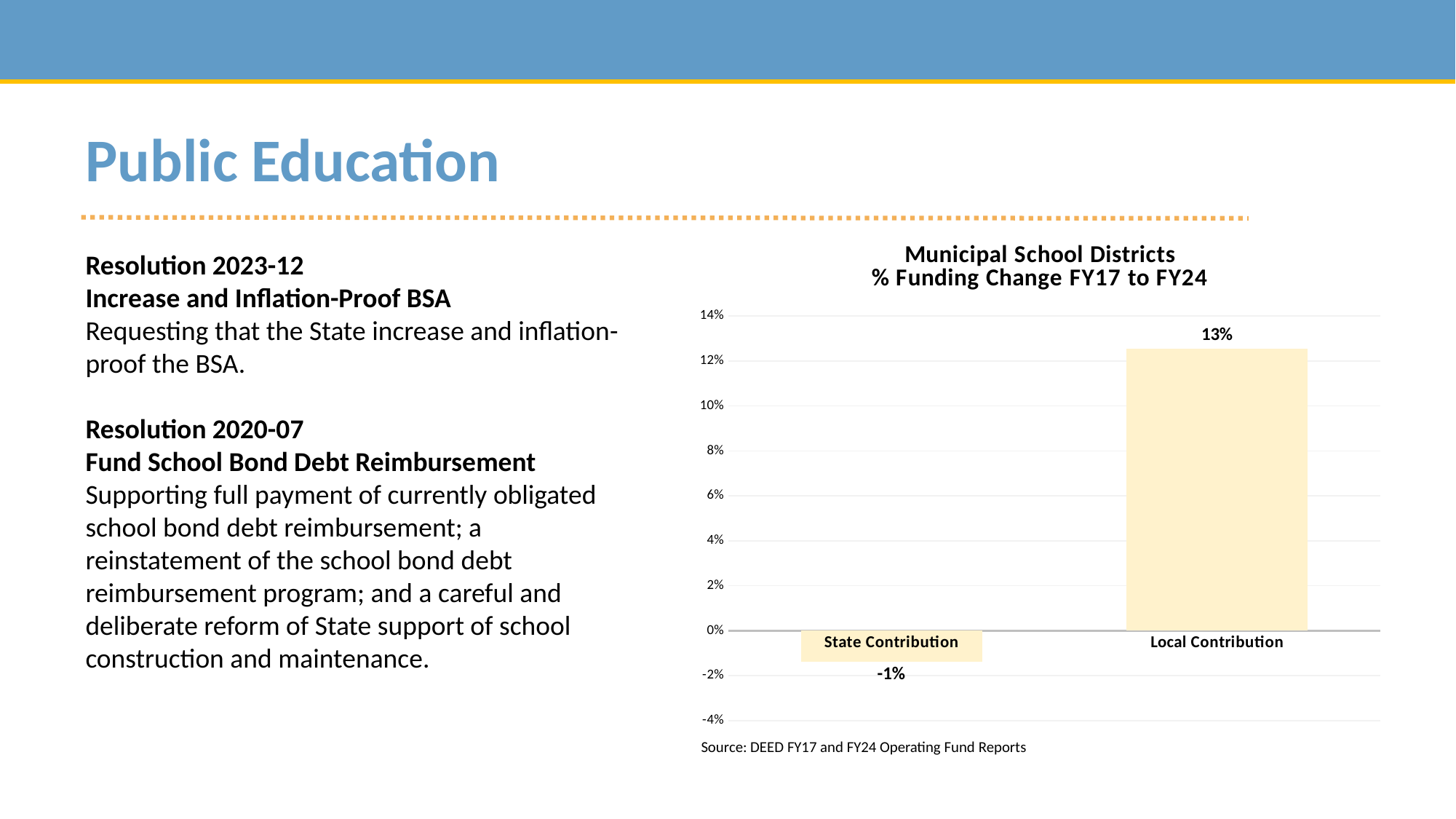

Public Education

### Chart: Municipal School Districts
% Funding Change FY17 to FY24

| Category |  |
|---|---|
| State Contribution | -0.01370957648342326 |
| Local Contribution | 0.12545446661986803 |
Resolution 2023-12
Increase and Inflation-Proof BSA
Requesting that the State increase and inflation-proof the BSA.

Resolution 2020-07
Fund School Bond Debt Reimbursement
Supporting full payment of currently obligated school bond debt reimbursement; a reinstatement of the school bond debt reimbursement program; and a careful and deliberate reform of State support of school construction and maintenance.
Source: DEED FY17 and FY24 Operating Fund Reports